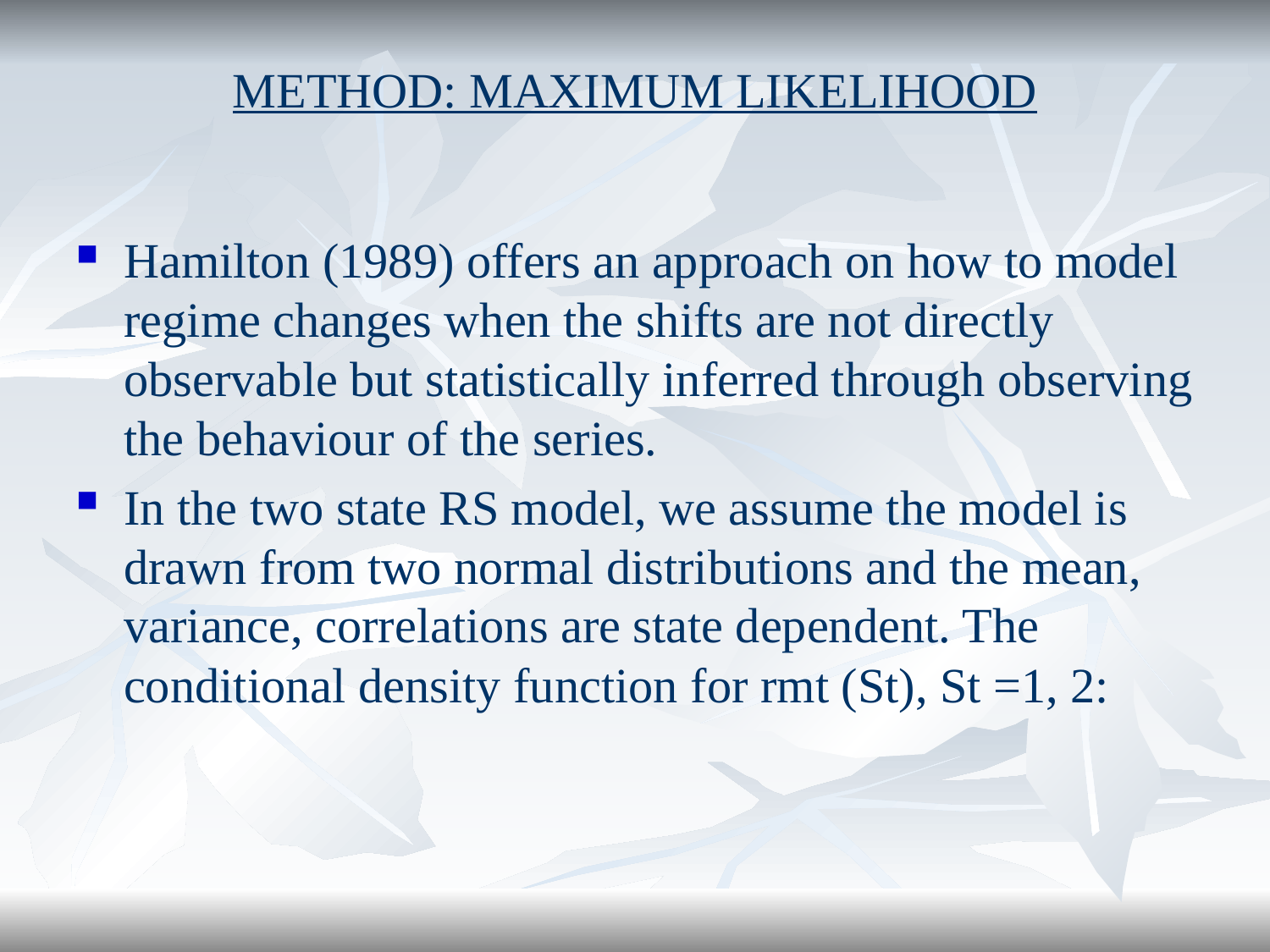

# METHOD: MAXIMUM LIKELIHOOD
Hamilton (1989) offers an approach on how to model regime changes when the shifts are not directly observable but statistically inferred through observing the behaviour of the series.
In the two state RS model, we assume the model is drawn from two normal distributions and the mean, variance, correlations are state dependent. The conditional density function for rmt (St), St =1, 2: